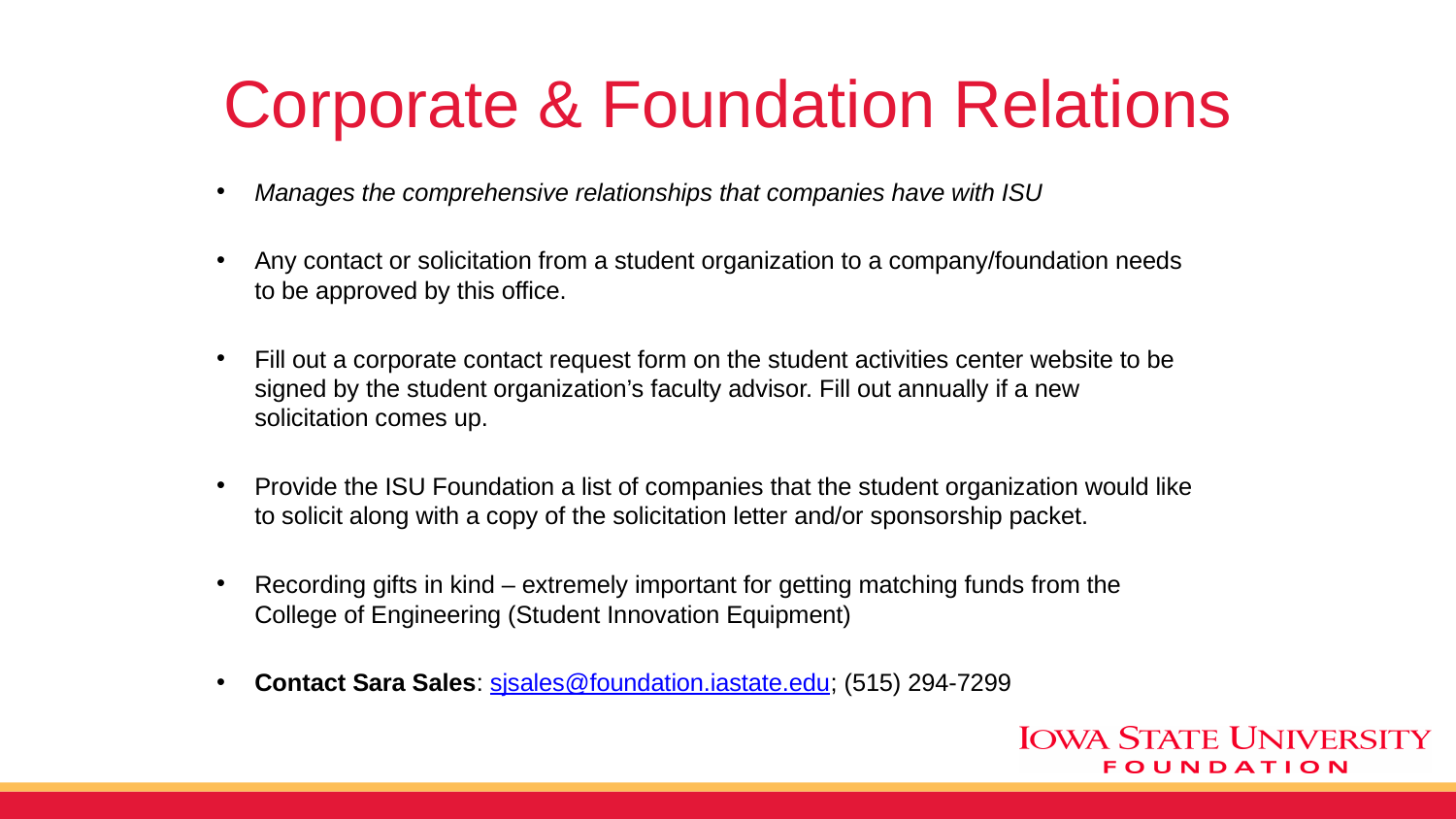

# Corporate & Foundation Relations
Manages the comprehensive relationships that companies have with ISU

Any contact or solicitation from a student organization to a company/foundation needs to be approved by this office.

Fill out a corporate contact request form on the student activities center website to be signed by the student organization’s faculty advisor. Fill out annually if a new solicitation comes up.

Provide the ISU Foundation a list of companies that the student organization would like to solicit along with a copy of the solicitation letter and/or sponsorship packet.

Recording gifts in kind – extremely important for getting matching funds from the College of Engineering (Student Innovation Equipment)

Contact Sara Sales: sjsales@foundation.iastate.edu; (515) 294-7299